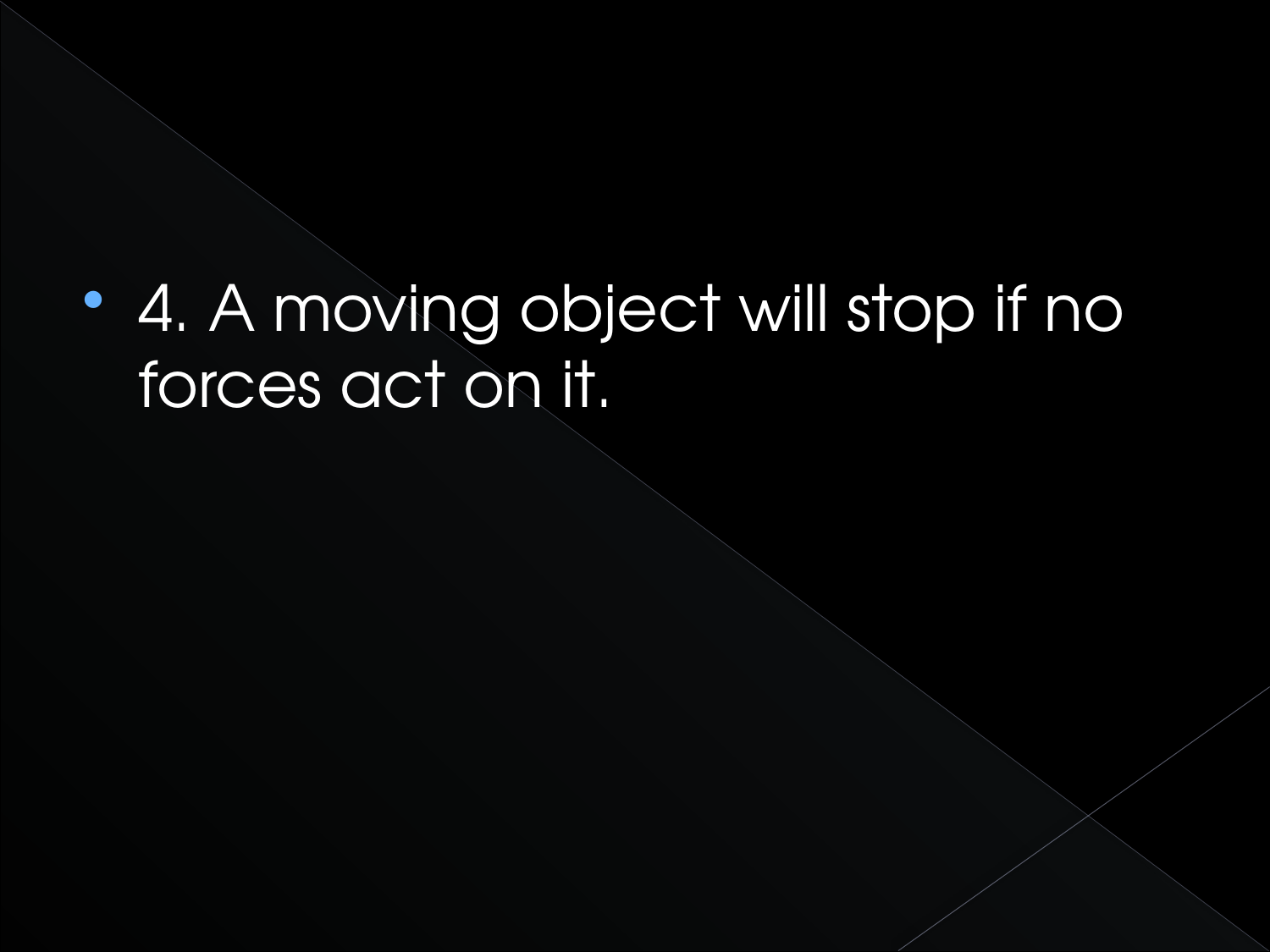

#
4. A moving object will stop if no forces act on it.